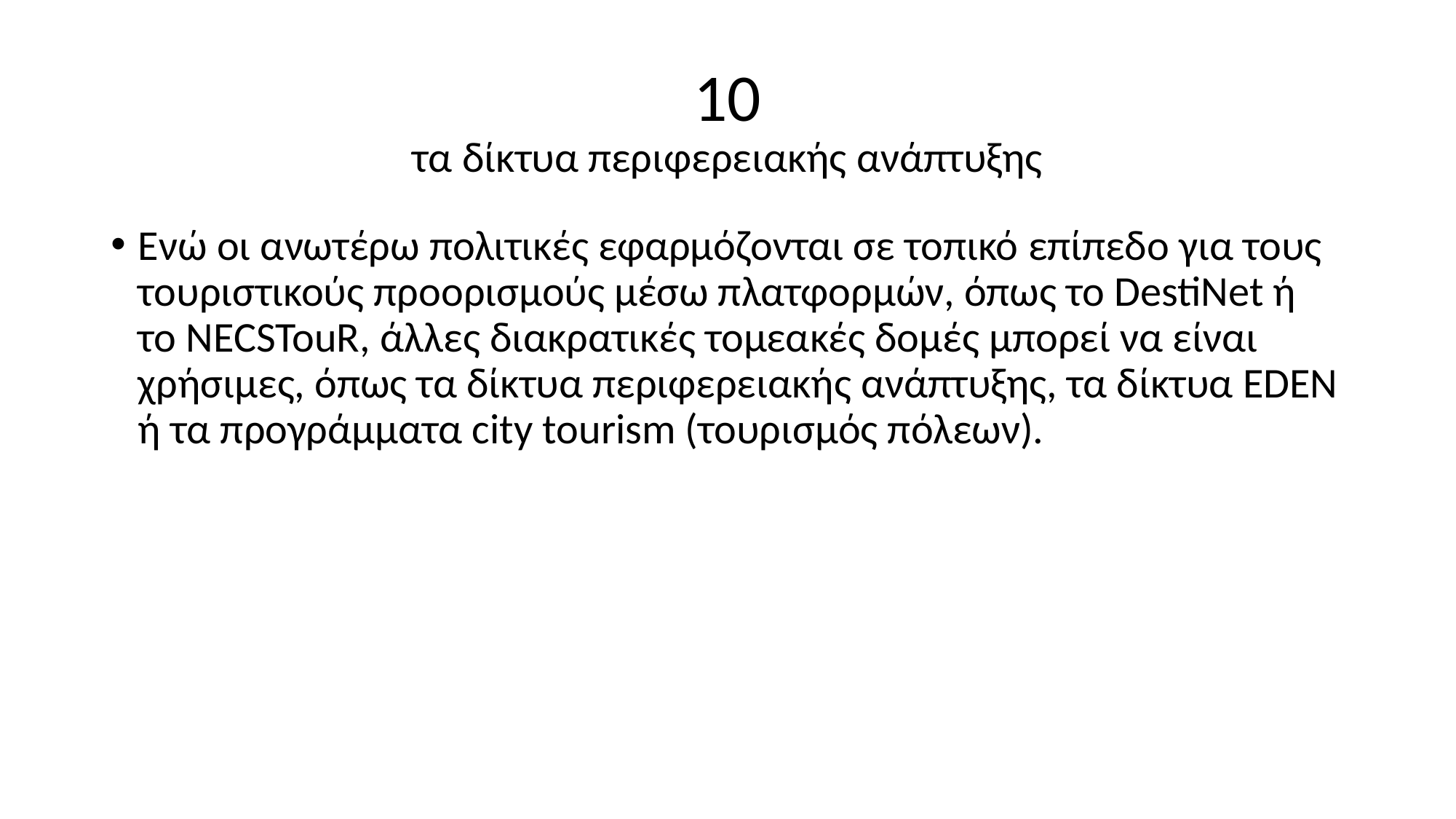

# 10 τα δίκτυα περιφερειακής ανάπτυξης
Ενώ οι ανωτέρω πολιτικές εφαρμόζονται σε τοπικό επίπεδο για τους τουριστικούς προορισμούς μέσω πλατφορμών, όπως το DestiNet ή το NECSTouR, άλλες διακρατικές τομεακές δομές μπορεί να είναι χρήσιμες, όπως τα δίκτυα περιφερειακής ανάπτυξης, τα δίκτυα EDEN ή τα προγράμματα city tourism (τουρισμός πόλεων).